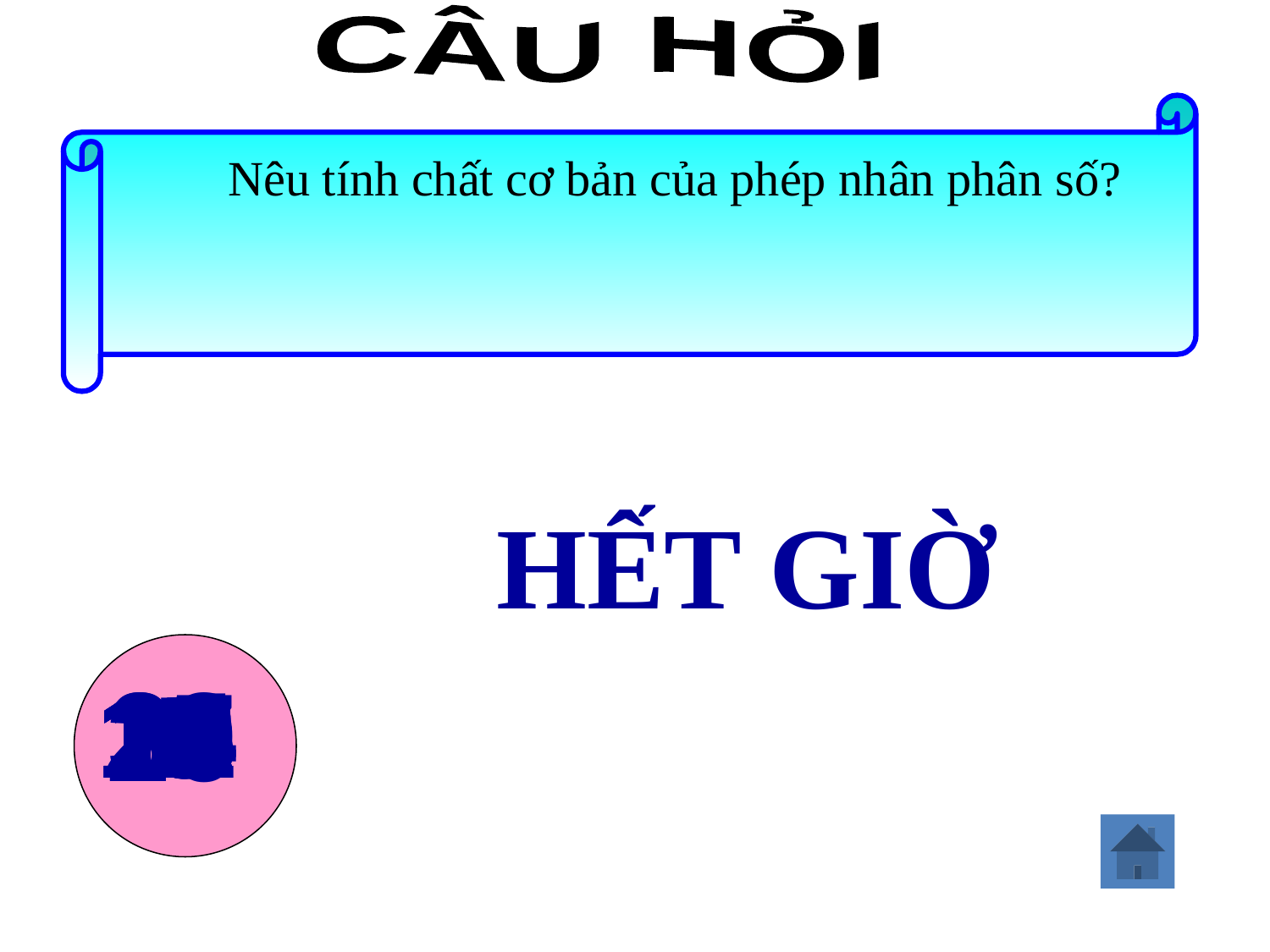

CÂU HỎI

Nêu tính chất cơ bản của phép nhân phân số?

HẾT GIỜ

24
23
27
19
18
17
16
15
9
8
6
5
4
3
1
0
28
30
29
25
22
21
20
14
13
12
11
10
7
2
26